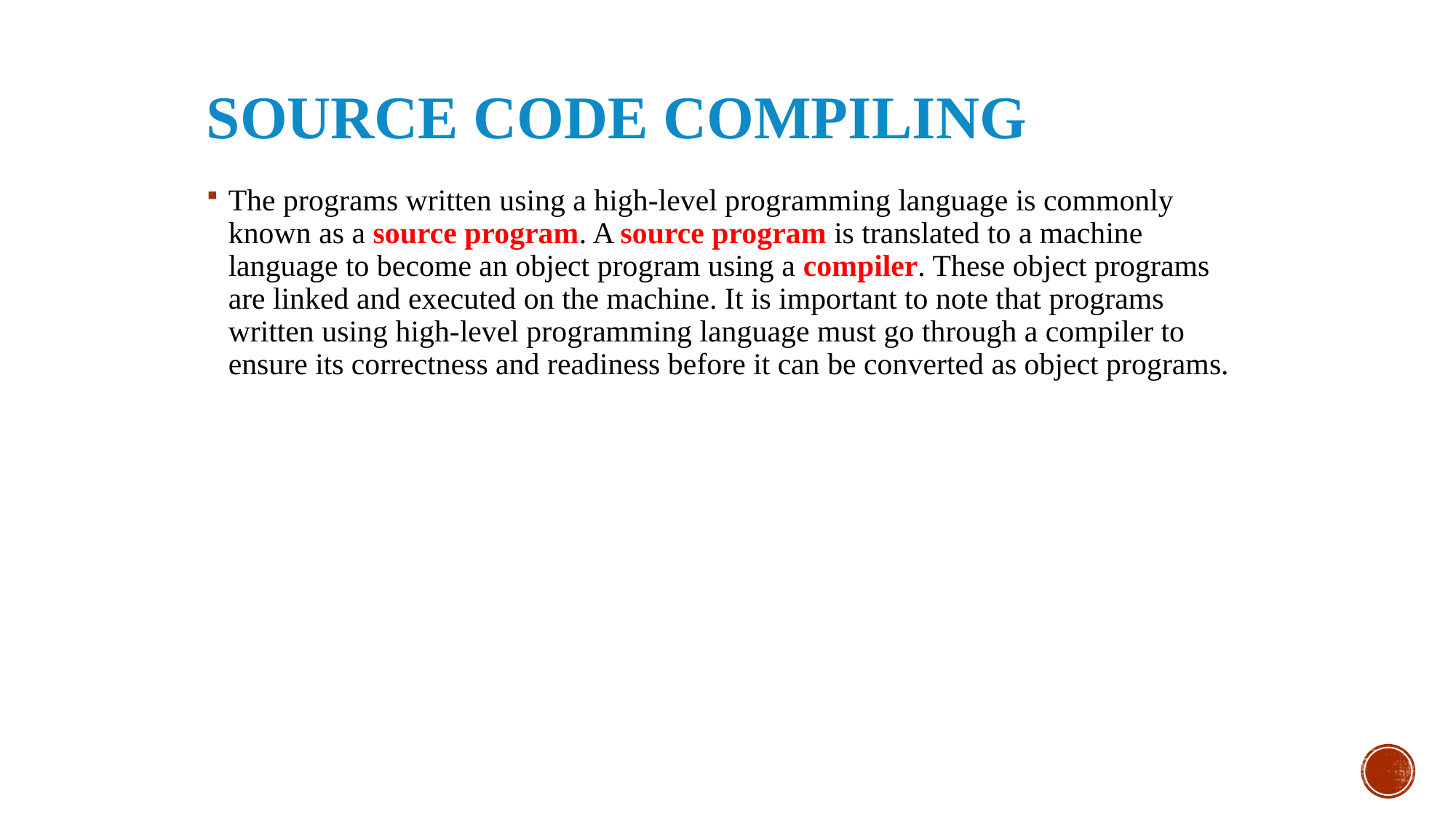

# SOURCE CODE COMPILING
The programs written using a high-level programming language is commonly known as a source program. A source program is translated to a machine language to become an object program using a compiler. These object programs are linked and executed on the machine. It is important to note that programs written using high-level programming language must go through a compiler to ensure its correctness and readiness before it can be converted as object programs.